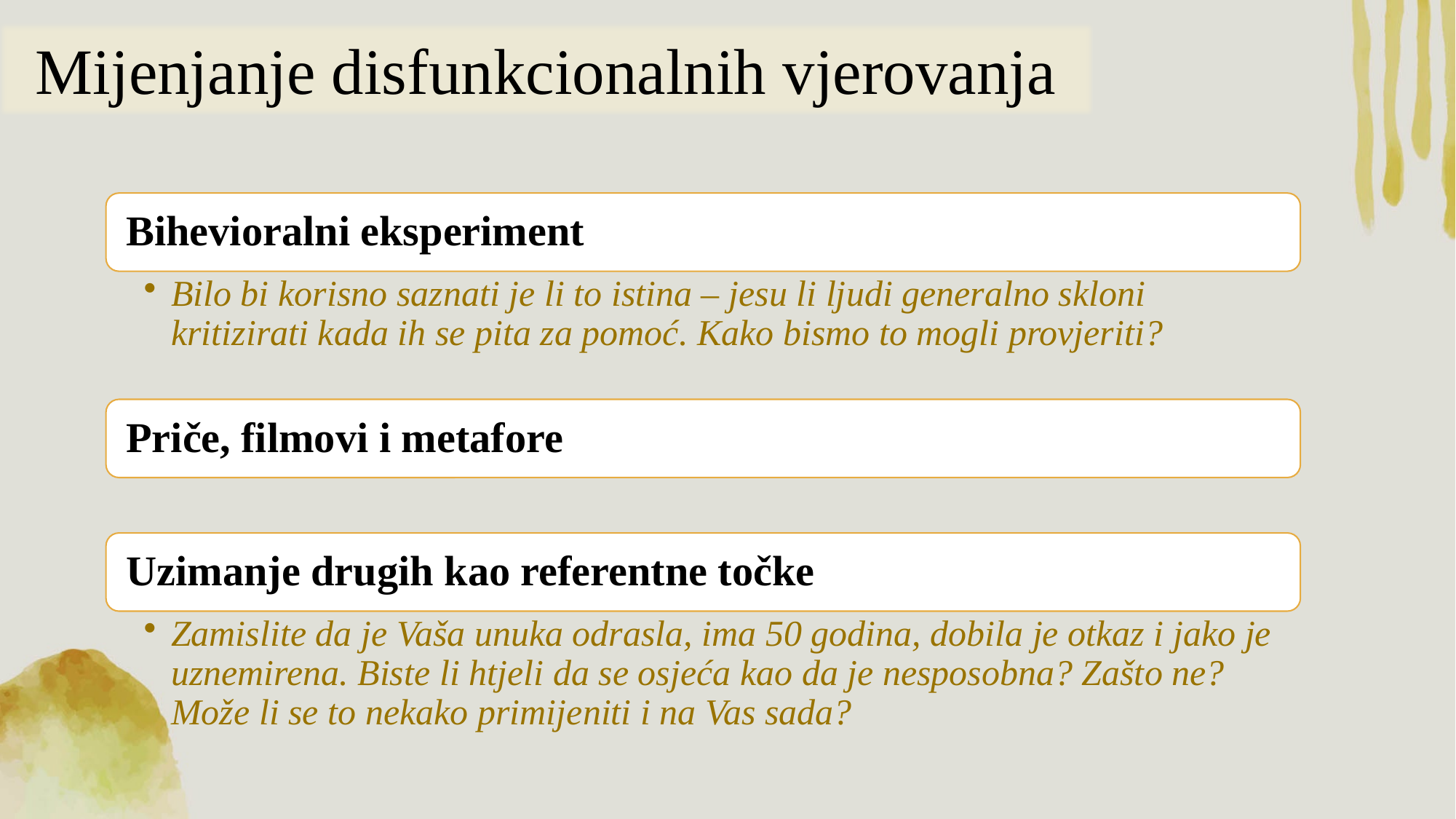

Mijenjanje disfunkcionalnih vjerovanja
Bihevioralni eksperiment
Bilo bi korisno saznati je li to istina – jesu li ljudi generalno skloni kritizirati kada ih se pita za pomoć. Kako bismo to mogli provjeriti?

Priče, filmovi i metafore

Uzimanje drugih kao referentne točke
Zamislite da je Vaša unuka odrasla, ima 50 godina, dobila je otkaz i jako je uznemirena. Biste li htjeli da se osjeća kao da je nesposobna? Zašto ne? Može li se to nekako primijeniti i na Vas sada?